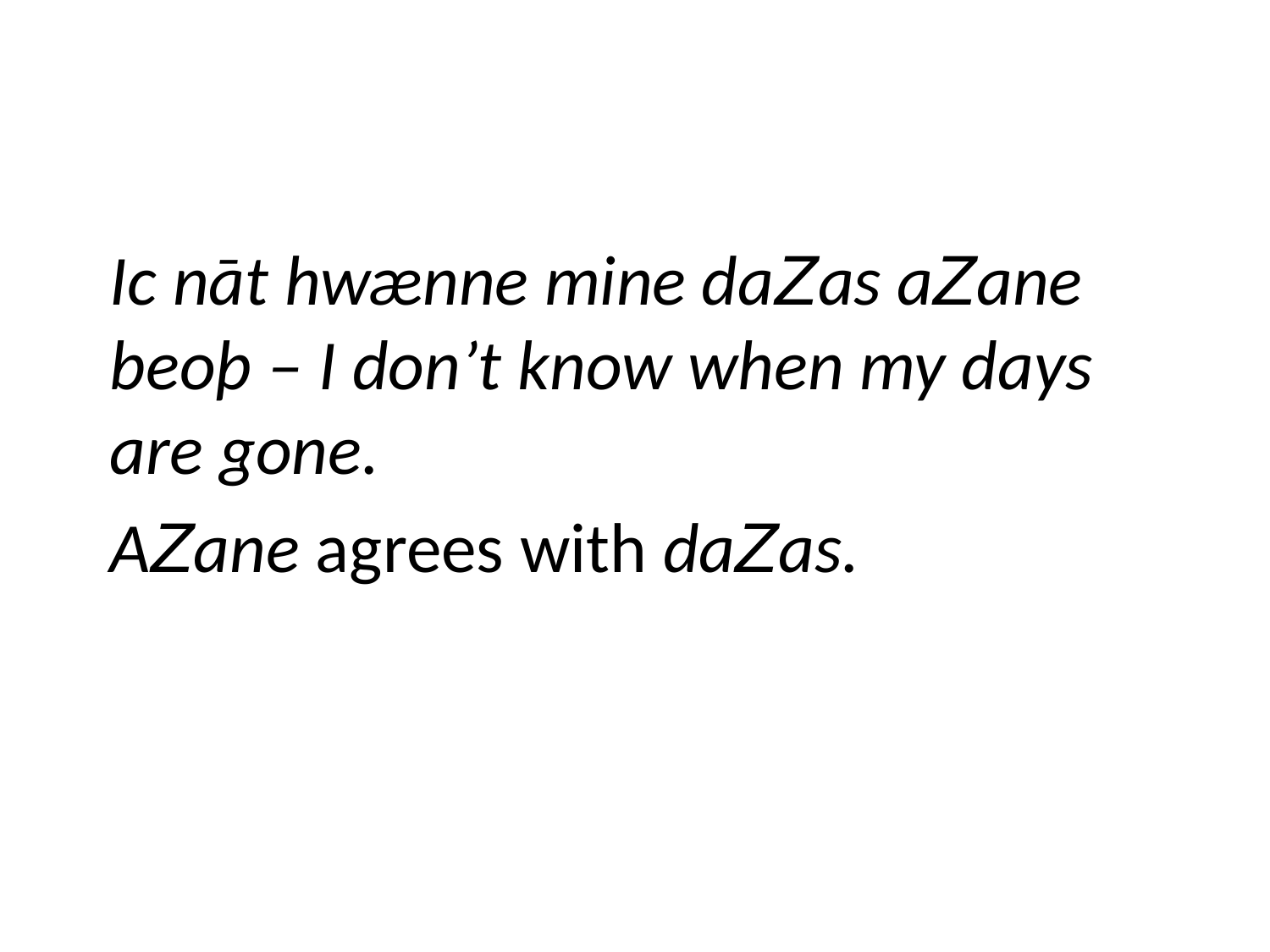

#
   Ic nāt hwænne mine daZas aZane beoþ – I don’t know when my days are gone.
   AZane agrees with daZas.